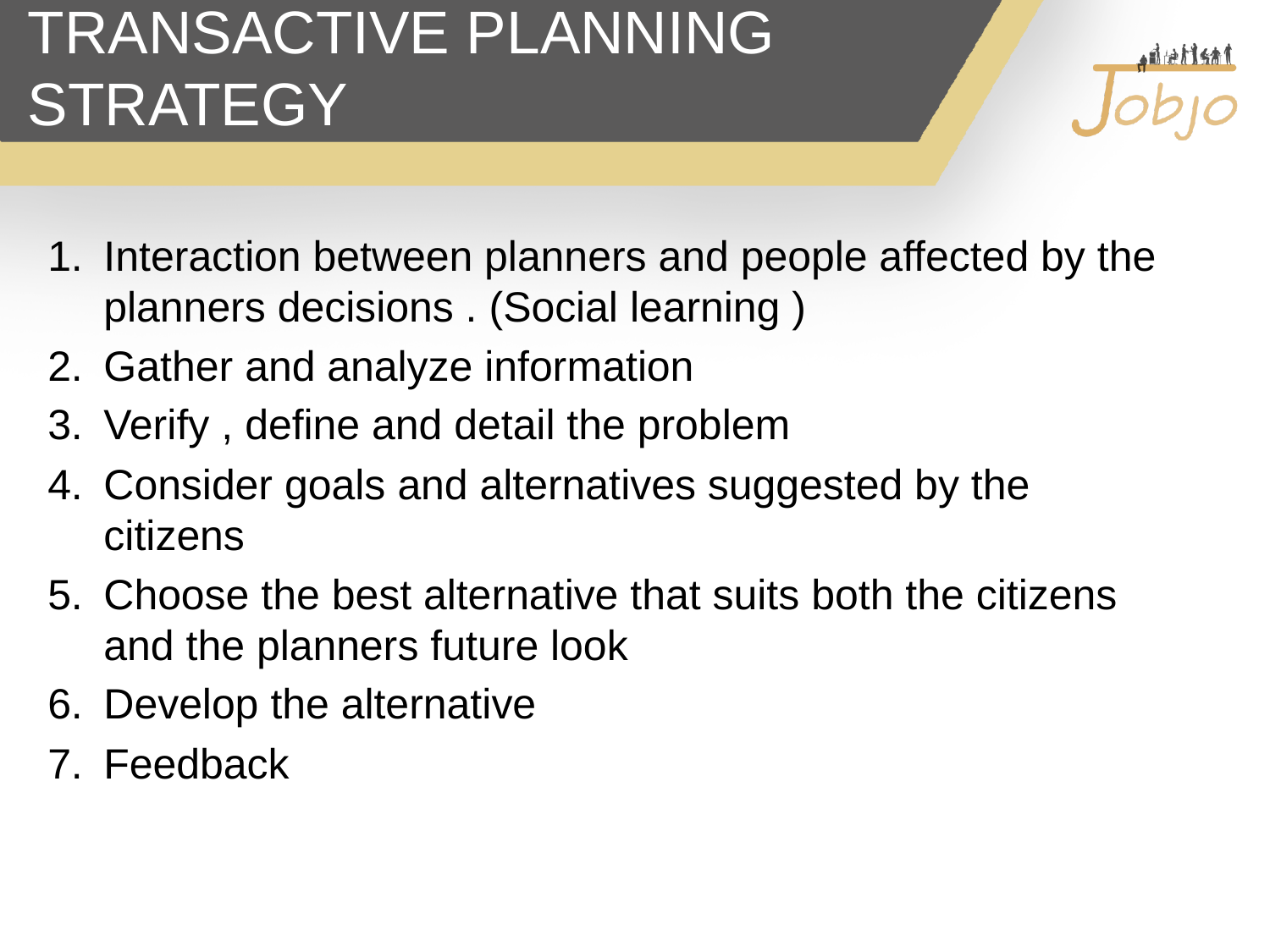

# TRANSACTIVE PLANNING STRATEGY
Interaction between planners and people affected by the planners decisions . (Social learning )
Gather and analyze information
Verify , define and detail the problem
Consider goals and alternatives suggested by the citizens
Choose the best alternative that suits both the citizens and the planners future look
Develop the alternative
Feedback